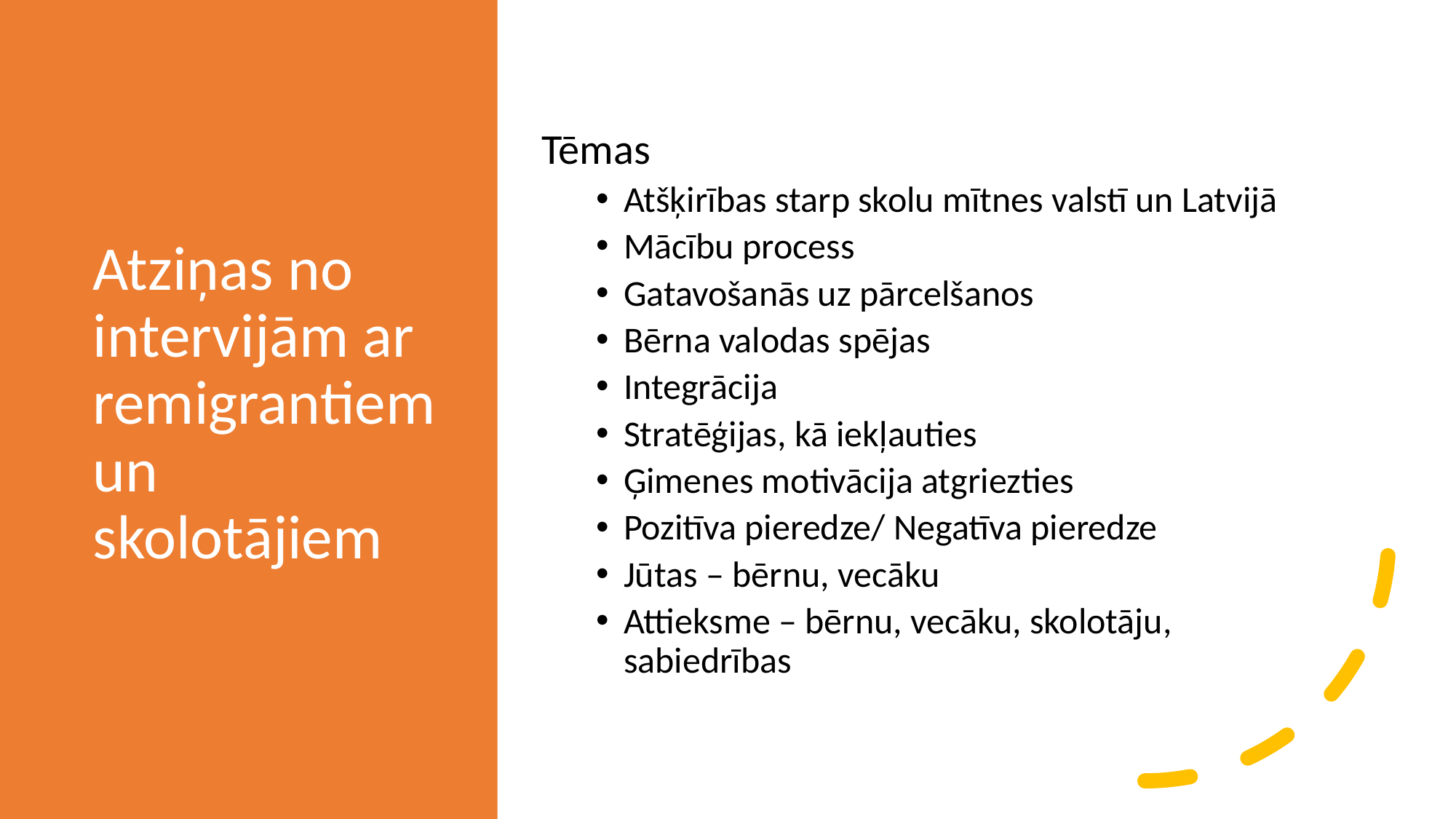

# Atziņas no intervijām ar remigrantiem un skolotājiem
Tēmas
Atšķirības starp skolu mītnes valstī un Latvijā
Mācību process
Gatavošanās uz pārcelšanos
Bērna valodas spējas
Integrācija
Stratēģijas, kā iekļauties
Ģimenes motivācija atgriezties
Pozitīva pieredze/ Negatīva pieredze
Jūtas – bērnu, vecāku
Attieksme – bērnu, vecāku, skolotāju, sabiedrības